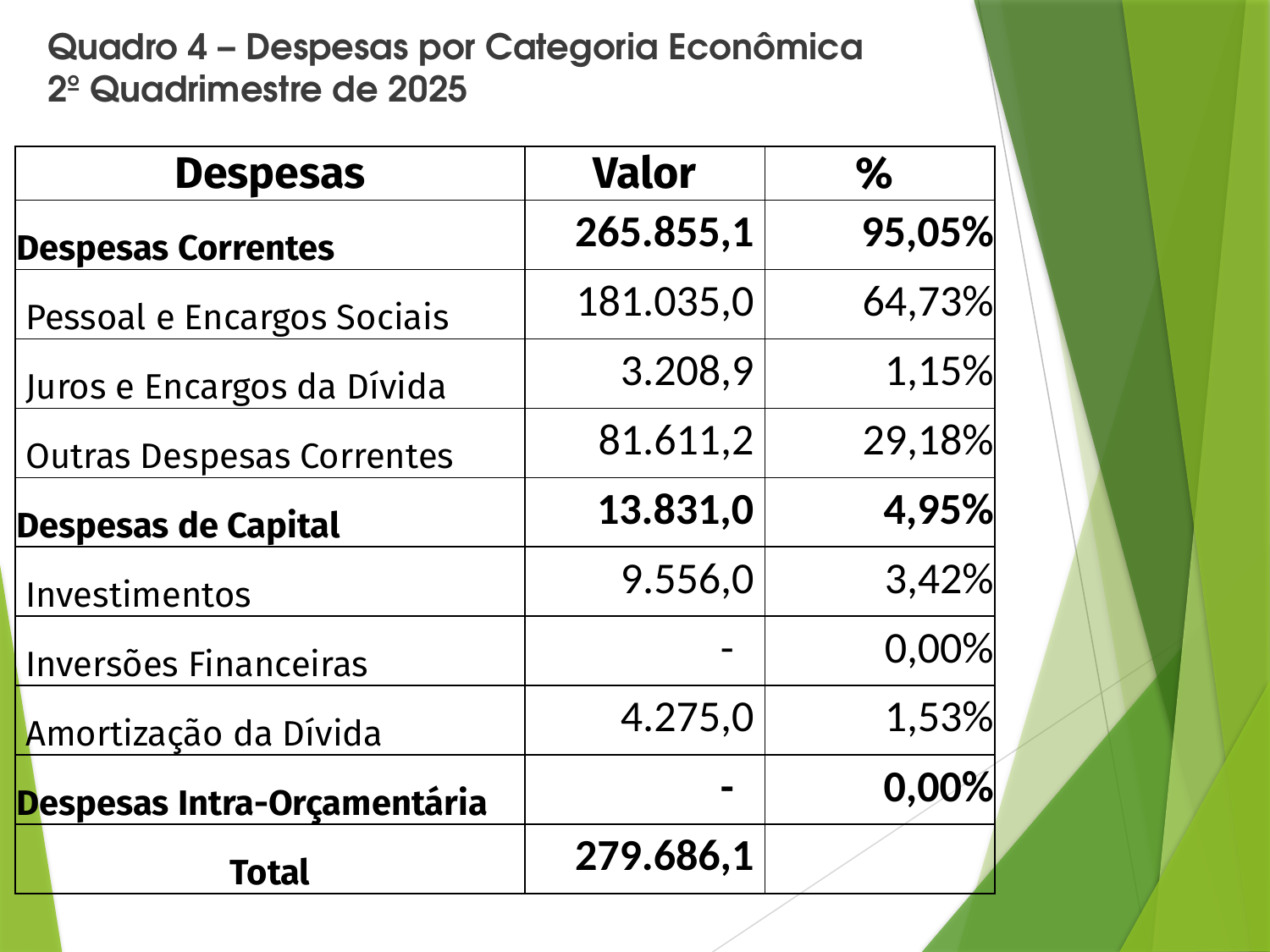

# Quadro 4 – Despesas por Categoria Econômica 2º Quadrimestre de 2025
| Despesas | Valor | % |
| --- | --- | --- |
| Despesas Correntes | 265.855,1 | 95,05% |
| Pessoal e Encargos Sociais | 181.035,0 | 64,73% |
| Juros e Encargos da Dívida | 3.208,9 | 1,15% |
| Outras Despesas Correntes | 81.611,2 | 29,18% |
| Despesas de Capital | 13.831,0 | 4,95% |
| Investimentos | 9.556,0 | 3,42% |
| Inversões Financeiras | - | 0,00% |
| Amortização da Dívida | 4.275,0 | 1,53% |
| Despesas Intra-Orçamentária | - | 0,00% |
| Total | 279.686,1 |  |